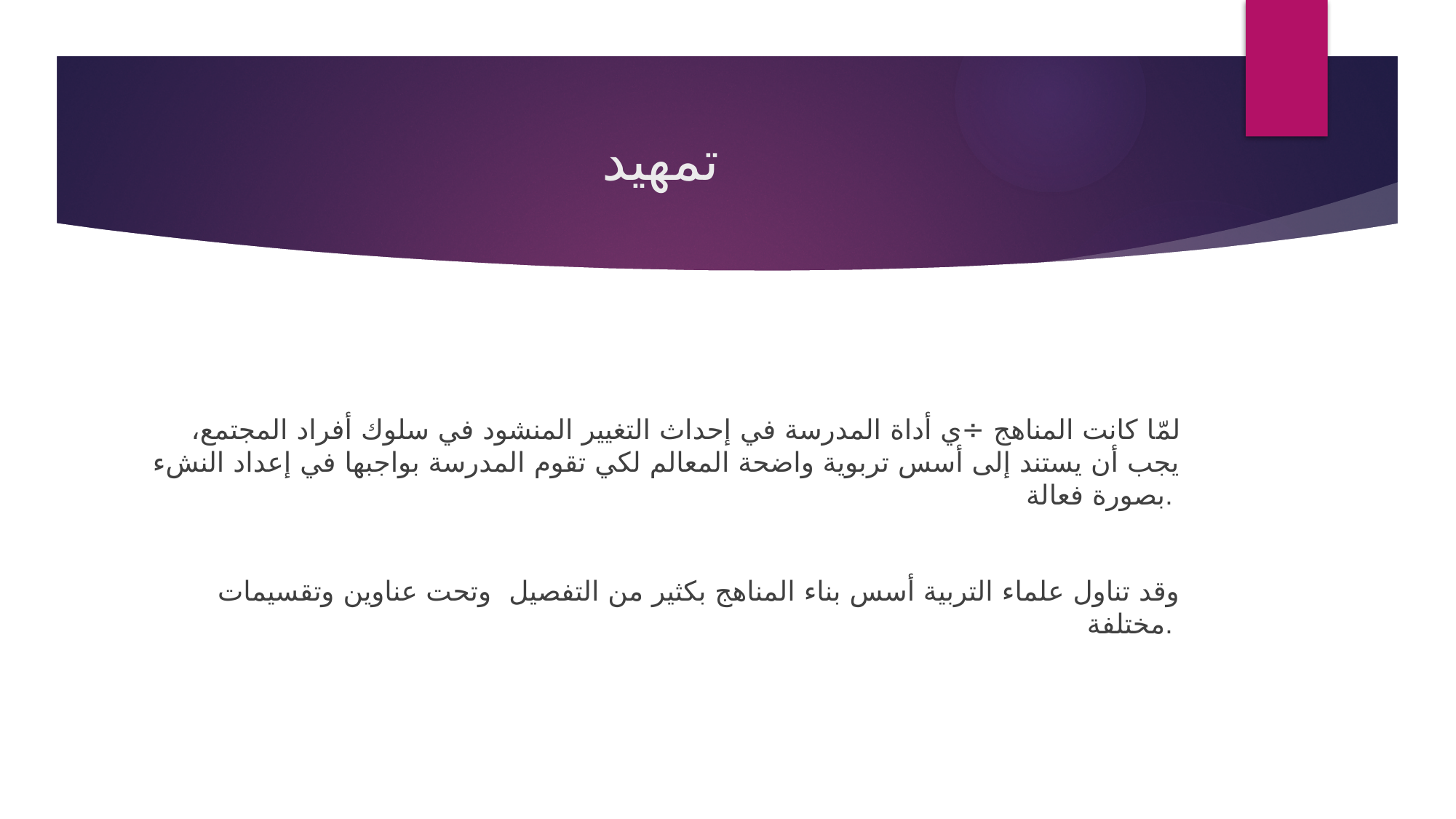

# تمهيد

لمّا كانت المناهج ÷ي أداة المدرسة في إحداث التغيير المنشود في سلوك أفراد المجتمع، يجب أن يستند إلى أسس تربوية واضحة المعالم لكي تقوم المدرسة بواجبها في إعداد النشء بصورة فعالة.

وقد تناول علماء التربية أسس بناء المناهج بكثير من التفصيل  وتحت عناوين وتقسيمات مختلفة.